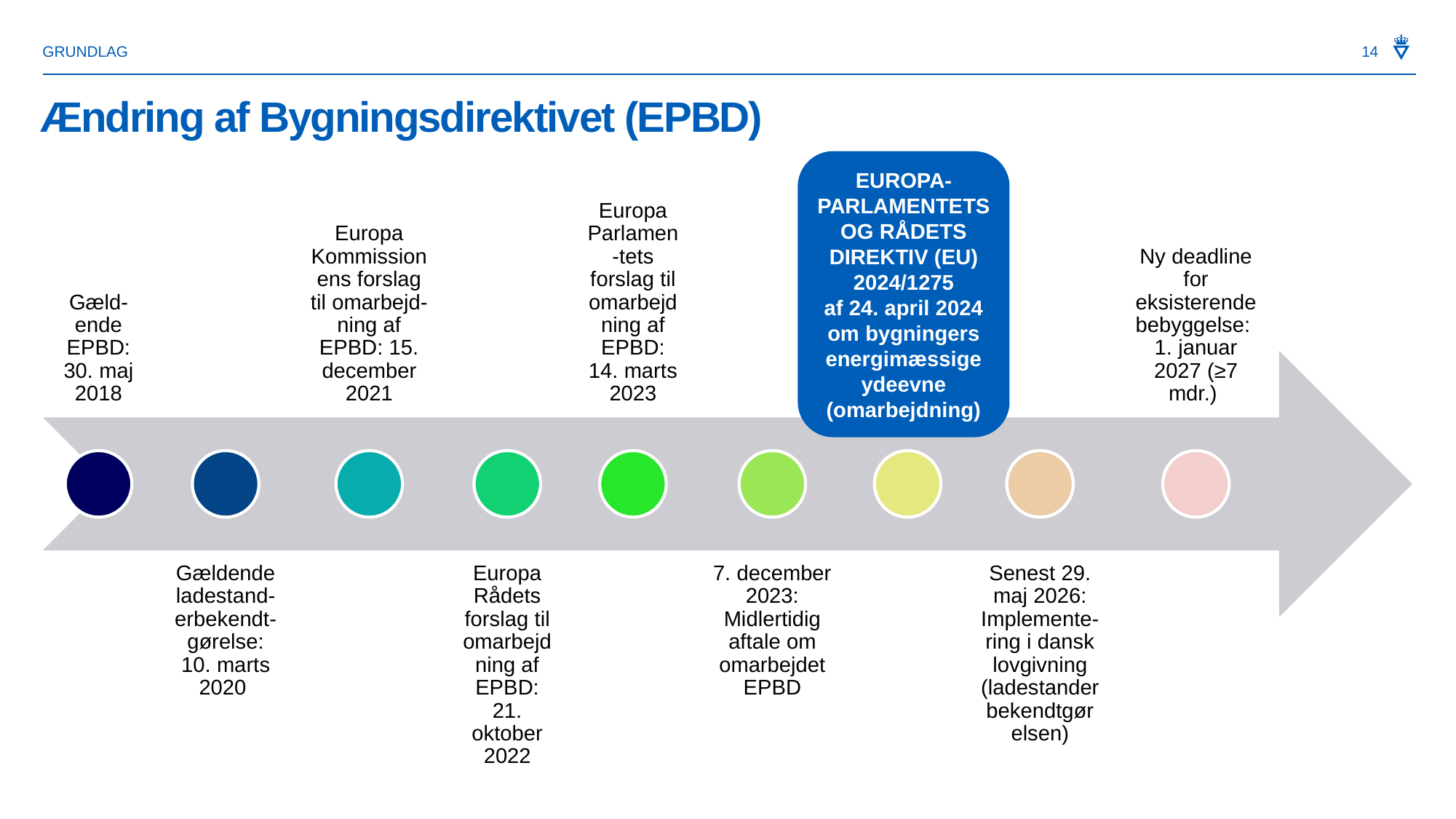

14
GRUNDLAG
# Ændring af Bygningsdirektivet (EPBD)
Gæld-ende EPBD: 30. maj 2018
Gældende ladestand-erbekendt-gørelse: 10. marts 2020
Europa Kommissionens forslag til omarbejd-ning af EPBD: 15. december 2021
Europa Rådets forslag til omarbejdning af EPBD: 21. oktober 2022
Europa Parlamen-tets forslag til omarbejdning af EPBD: 14. marts 2023
7. december 2023: Midlertidig aftale om omarbejdet EPBD
Formel vedtagelse af omarbejdet EPBD
Senest 29. maj 2026: Implemente-ring i dansk lovgivning (ladestanderbekendtgørelsen)
Ny deadline for eksisterende bebyggelse:
1. januar 2027 (≥7 mdr.)
EUROPA-PARLAMENTETS OG RÅDETS DIREKTIV (EU) 2024/1275
af 24. april 2024
om bygningers energimæssige ydeevne
(omarbejdning)